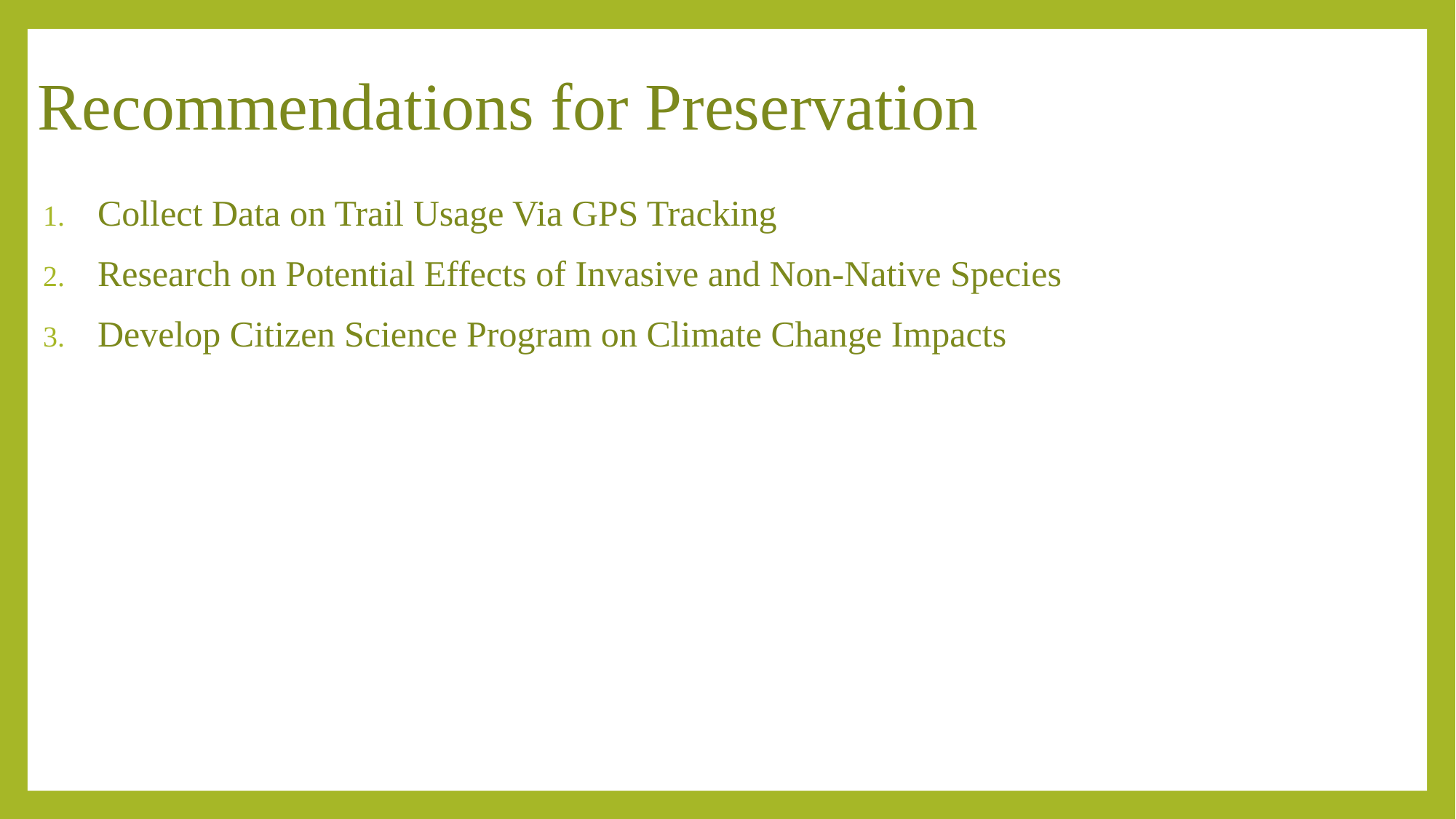

# Recommendations for Preservation
Collect Data on Trail Usage Via GPS Tracking
Research on Potential Effects of Invasive and Non-Native Species
Develop Citizen Science Program on Climate Change Impacts